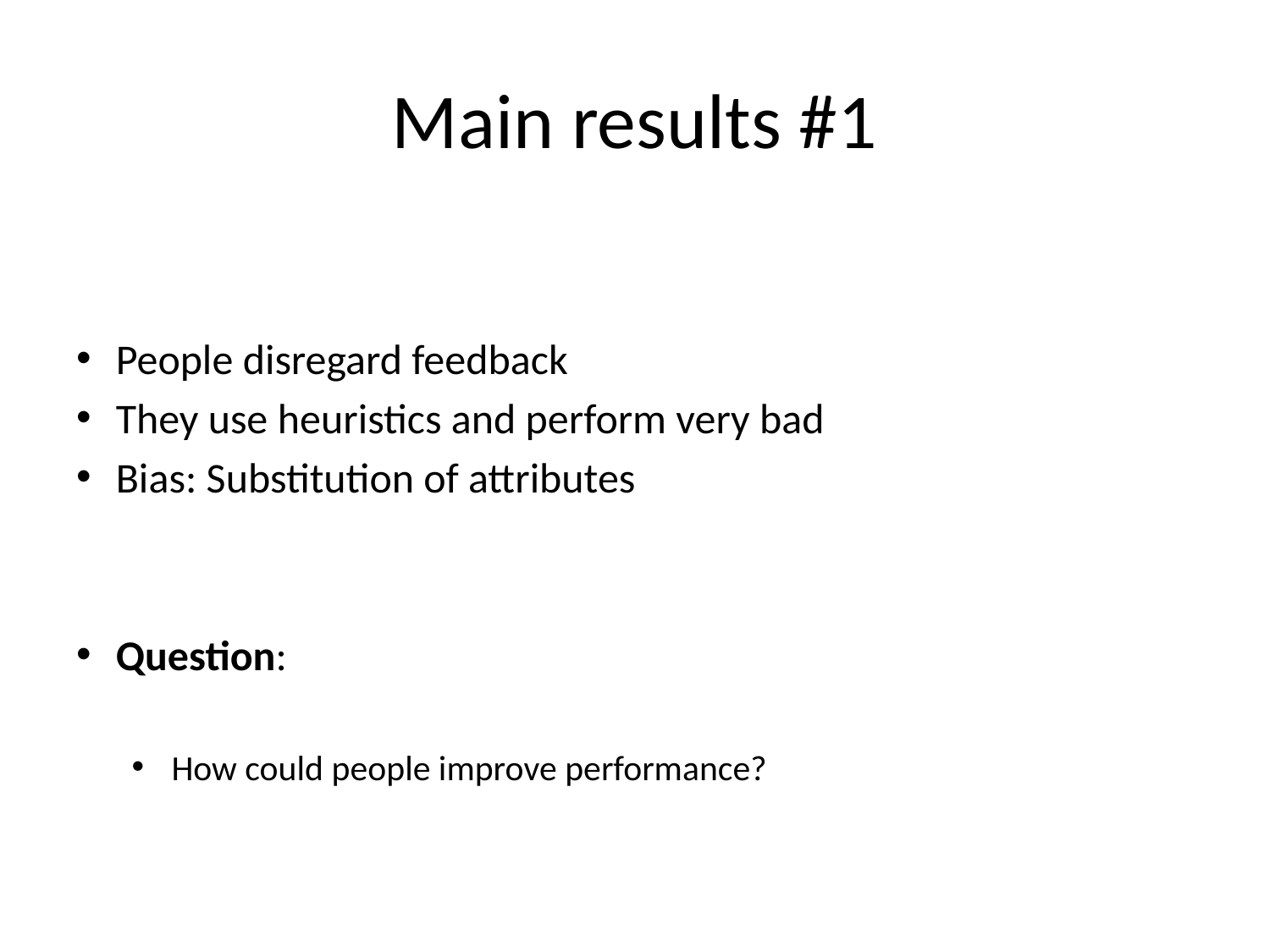

# Main results #1
People disregard feedback
They use heuristics and perform very bad
Bias: Substitution of attributes

Question:

How could people improve performance?